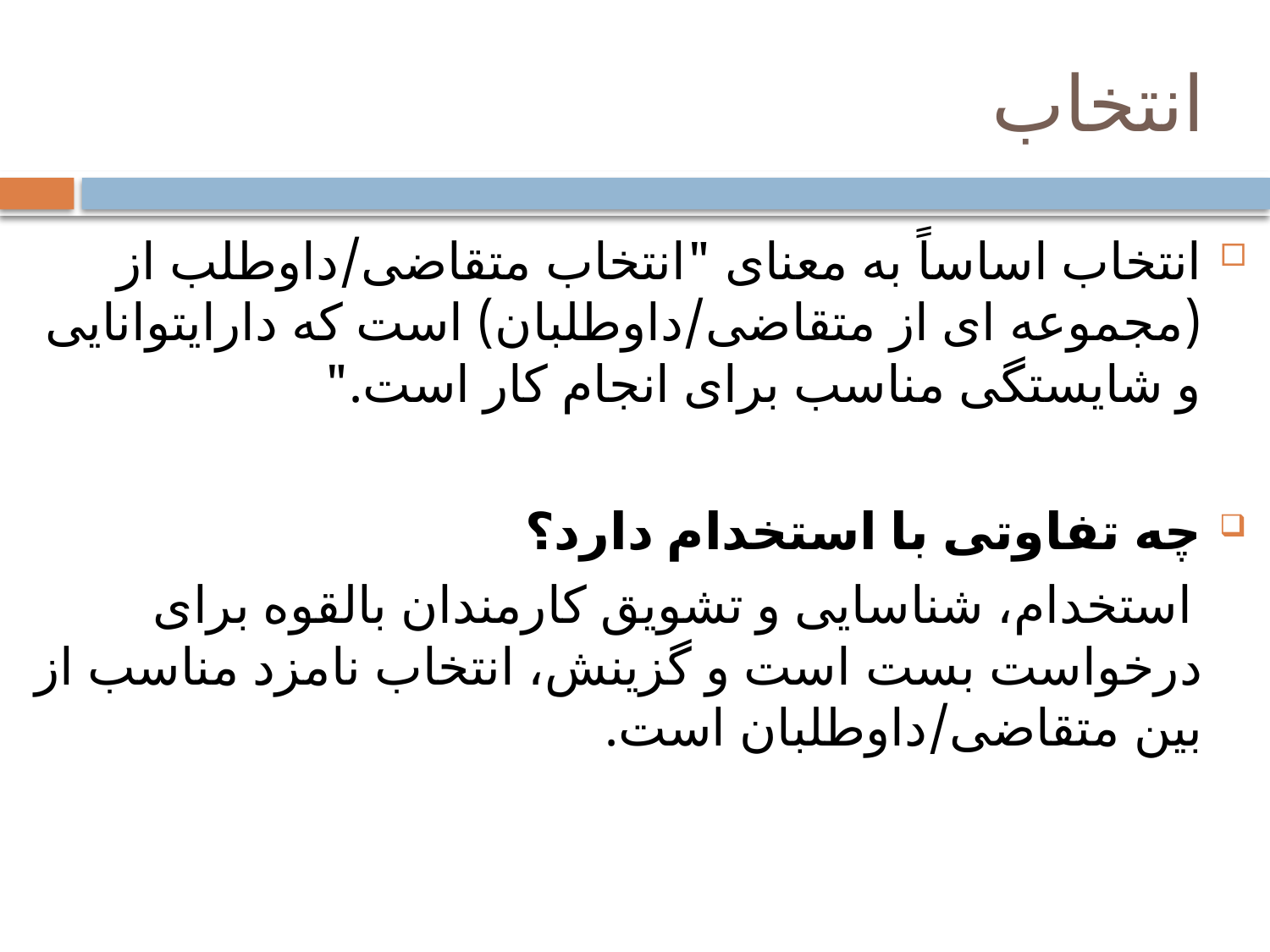

# انتخاب
انتخاب اساساً به معنای "انتخاب متقاضی/داوطلب از (مجموعه ای از متقاضی/داوطلبان) است که دارایتوانایی و شایستگی مناسب برای انجام کار است."

چه تفاوتی با استخدام دارد؟
    استخدام، شناسایی و تشویق کارمندان بالقوه برای درخواست بست است و گزینش، انتخاب نامزد مناسب از بین متقاضی/داوطلبان است.